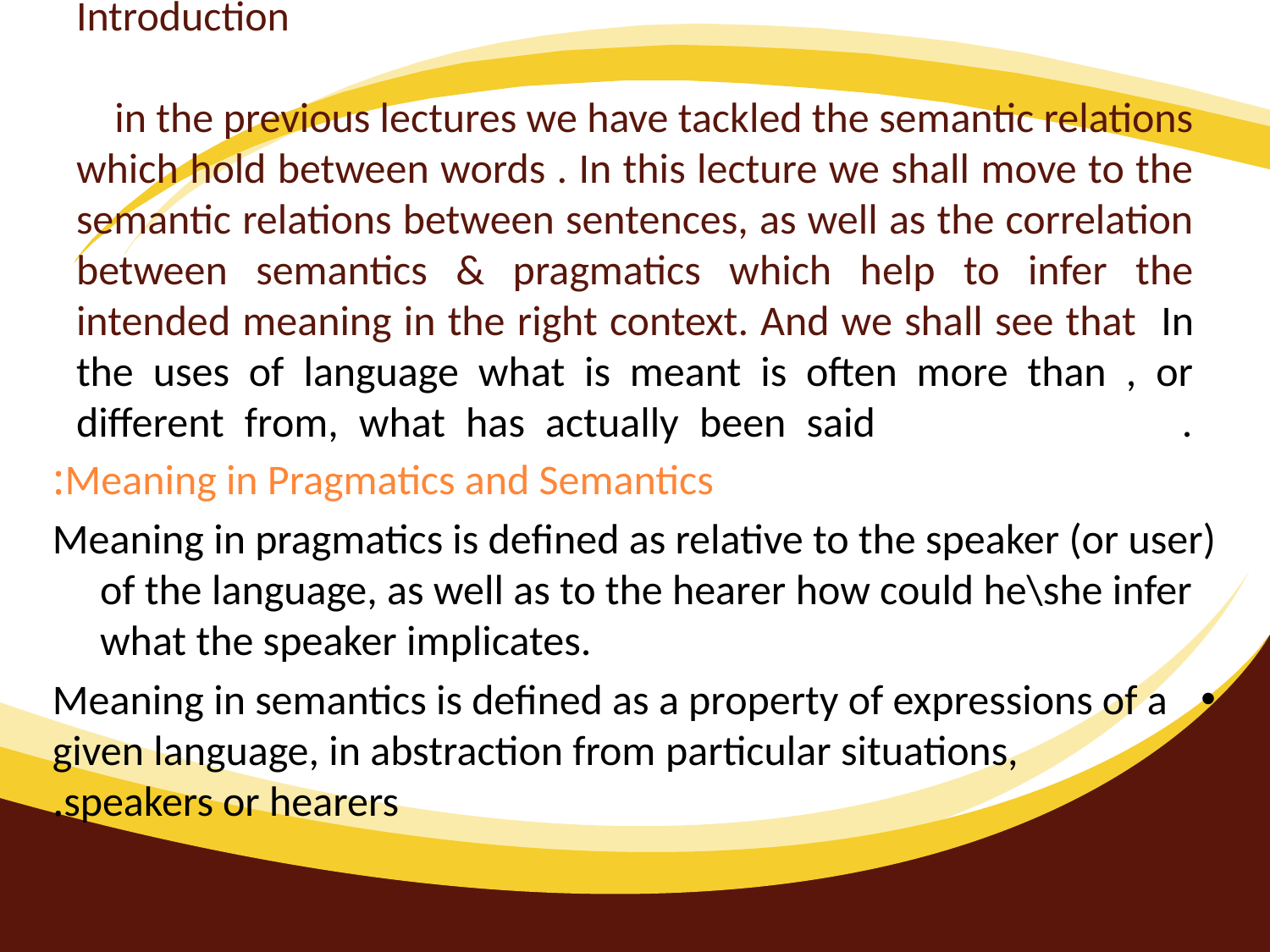

# Introduction in the previous lectures we have tackled the semantic relations which hold between words . In this lecture we shall move to the semantic relations between sentences, as well as the correlation between semantics & pragmatics which help to infer the intended meaning in the right context. And we shall see that  In the uses of language what is meant is often more than , or different from, what has actually been said               .
Meaning in Pragmatics and Semantics:
Meaning in pragmatics is defined as relative to the speaker (or user) of the language, as well as to the hearer how could he\she infer what the speaker implicates.
Meaning in semantics is defined as a property of expressions of a given language, in abstraction from particular situations, speakers or hearers.